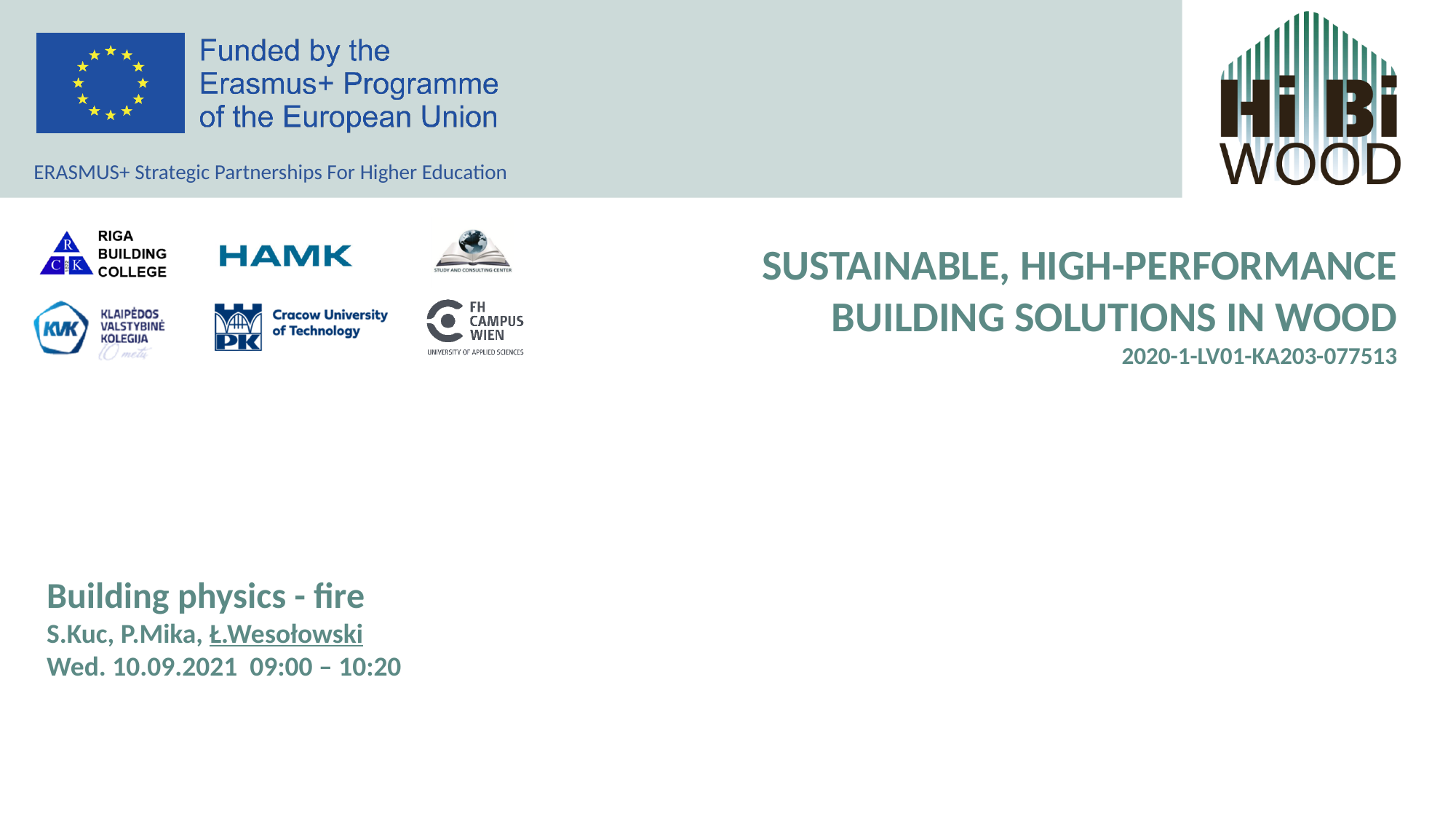

Building physics - fire
S.Kuc, P.Mika, Ł.Wesołowski
Wed. 10.09.2021  09:00 – 10:20